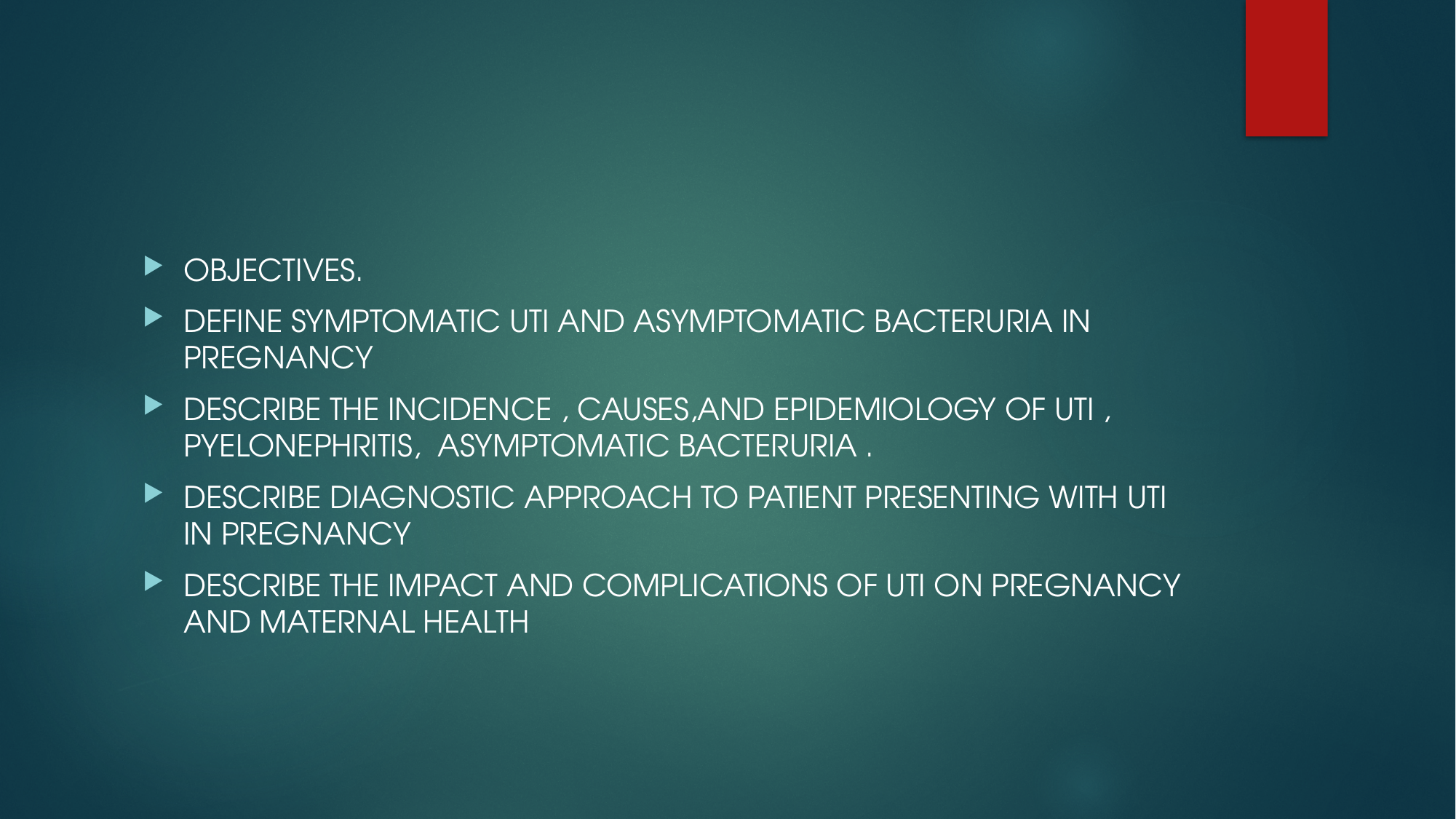

OBJECTIVES.
DEFINE SYMPTOMATIC UTI AND ASYMPTOMATIC BACTERURIA IN PREGNANCY
DESCRIBE THE INCIDENCE , CAUSES,AND EPIDEMIOLOGY OF UTI , PYELONEPHRITIS,  ASYMPTOMATIC BACTERURIA .
DESCRIBE DIAGNOSTIC APPROACH TO PATIENT PRESENTING WITH UTI IN PREGNANCY
DESCRIBE THE IMPACT AND COMPLICATIONS OF UTI ON PREGNANCY AND MATERNAL HEALTH